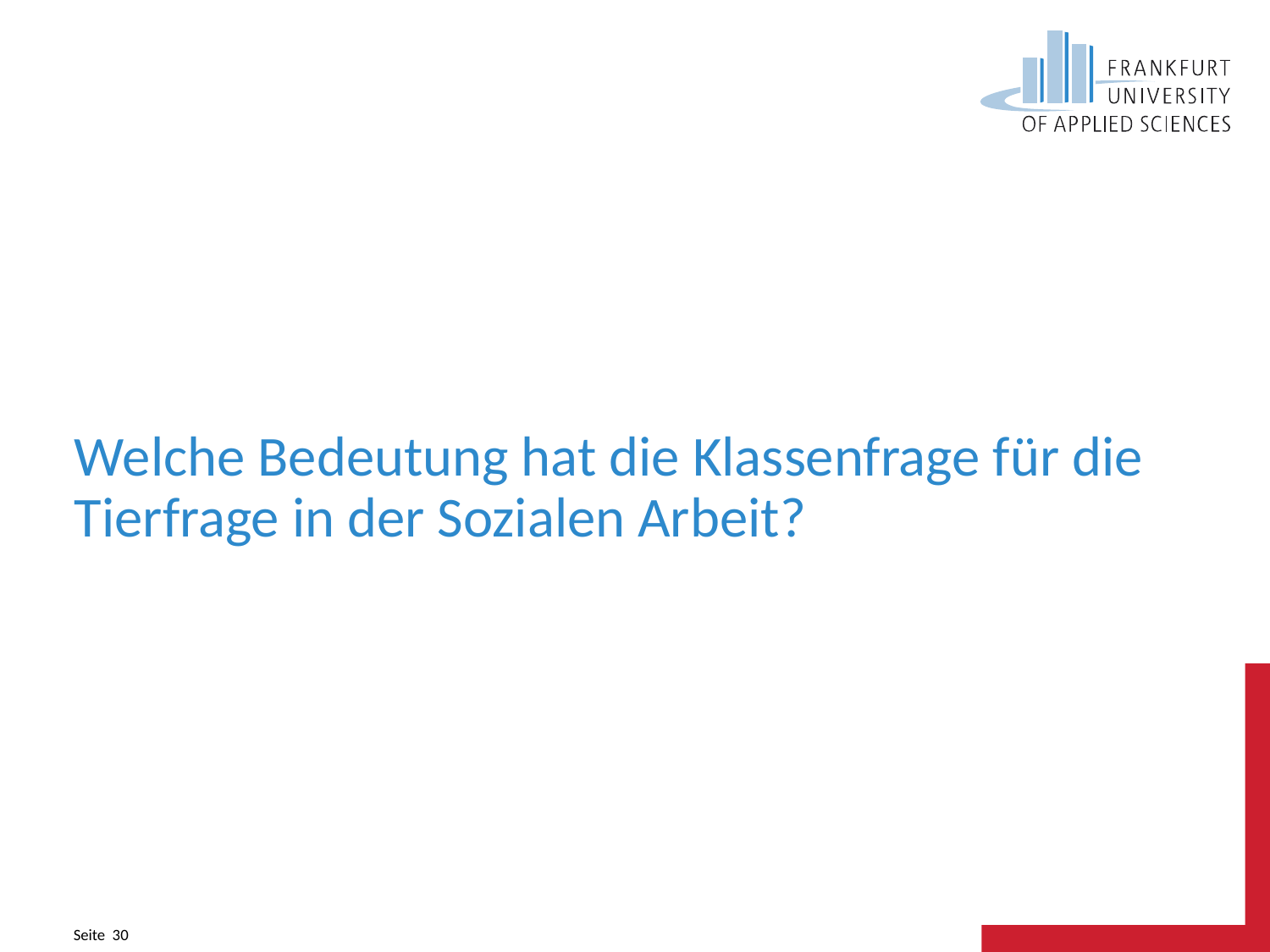

# Welche Bedeutung hat die Klassenfrage für die   Tierfrage in der Sozialen Arbeit?
Seite  30